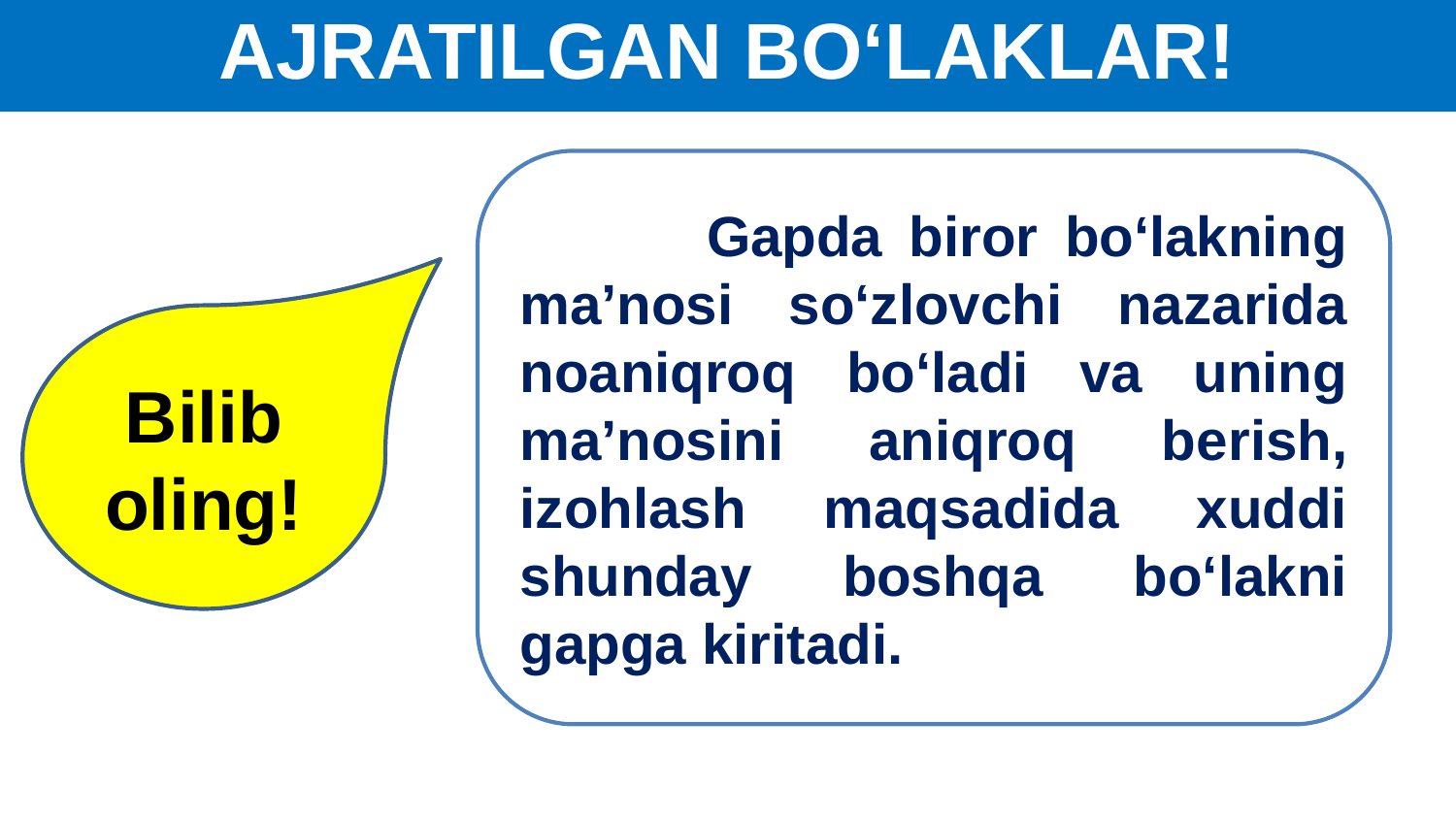

# AJRATILGAN BO‘LAKLAR!
       Gapda biror bo‘lakning ma’nosi so‘zlovchi nazarida noaniqroq bo‘ladi va uning ma’nosini aniqroq berish, izohlash maqsadida xuddi shunday boshqa bo‘lakni gapga kiritadi.
Bilib oling!